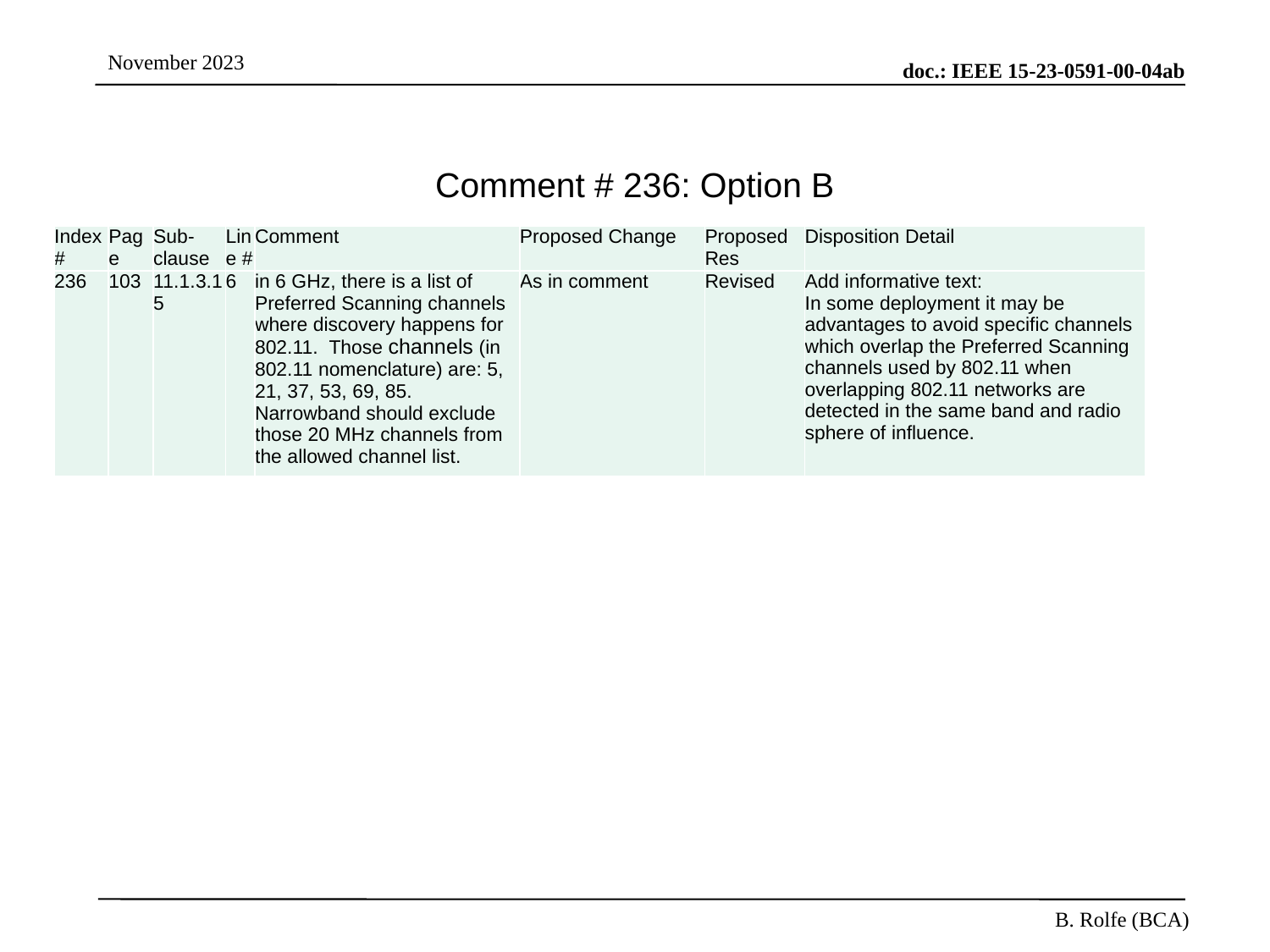

# Comment # 236: Option B
| Index # | Page | Sub-clause | Line # | Comment | Proposed Change | Proposed Res | Disposition Detail |
| --- | --- | --- | --- | --- | --- | --- | --- |
| 236 | 103 | 11.1.3.15 | 6 | in 6 GHz, there is a list of Preferred Scanning channels where discovery happens for 802.11. Those channels (in 802.11 nomenclature) are: 5, 21, 37, 53, 69, 85. Narrowband should exclude those 20 MHz channels from the allowed channel list. | As in comment | Revised | Add informative text: In some deployment it may be advantages to avoid specific channels which overlap the Preferred Scanning channels used by 802.11 when overlapping 802.11 networks are detected in the same band and radio sphere of influence. |